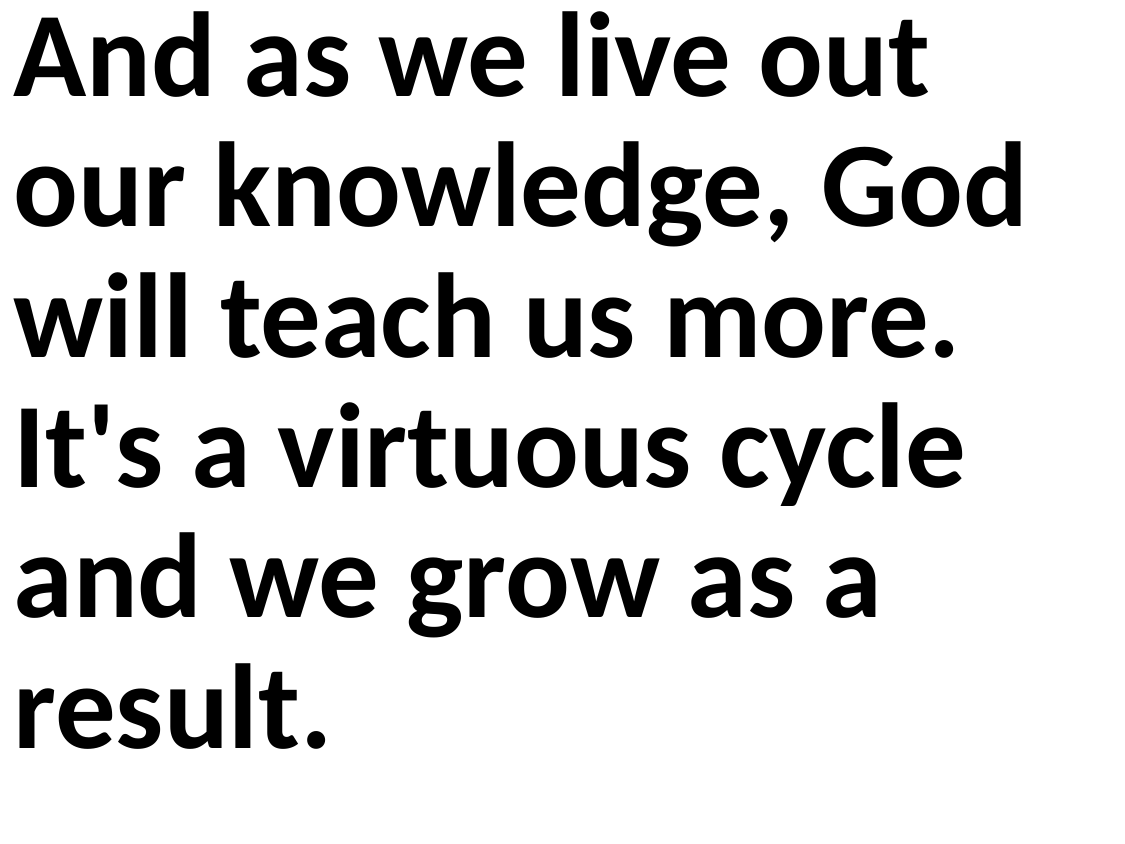

And as we live out our knowledge, God will teach us more. It's a virtuous cycle and we grow as a result.